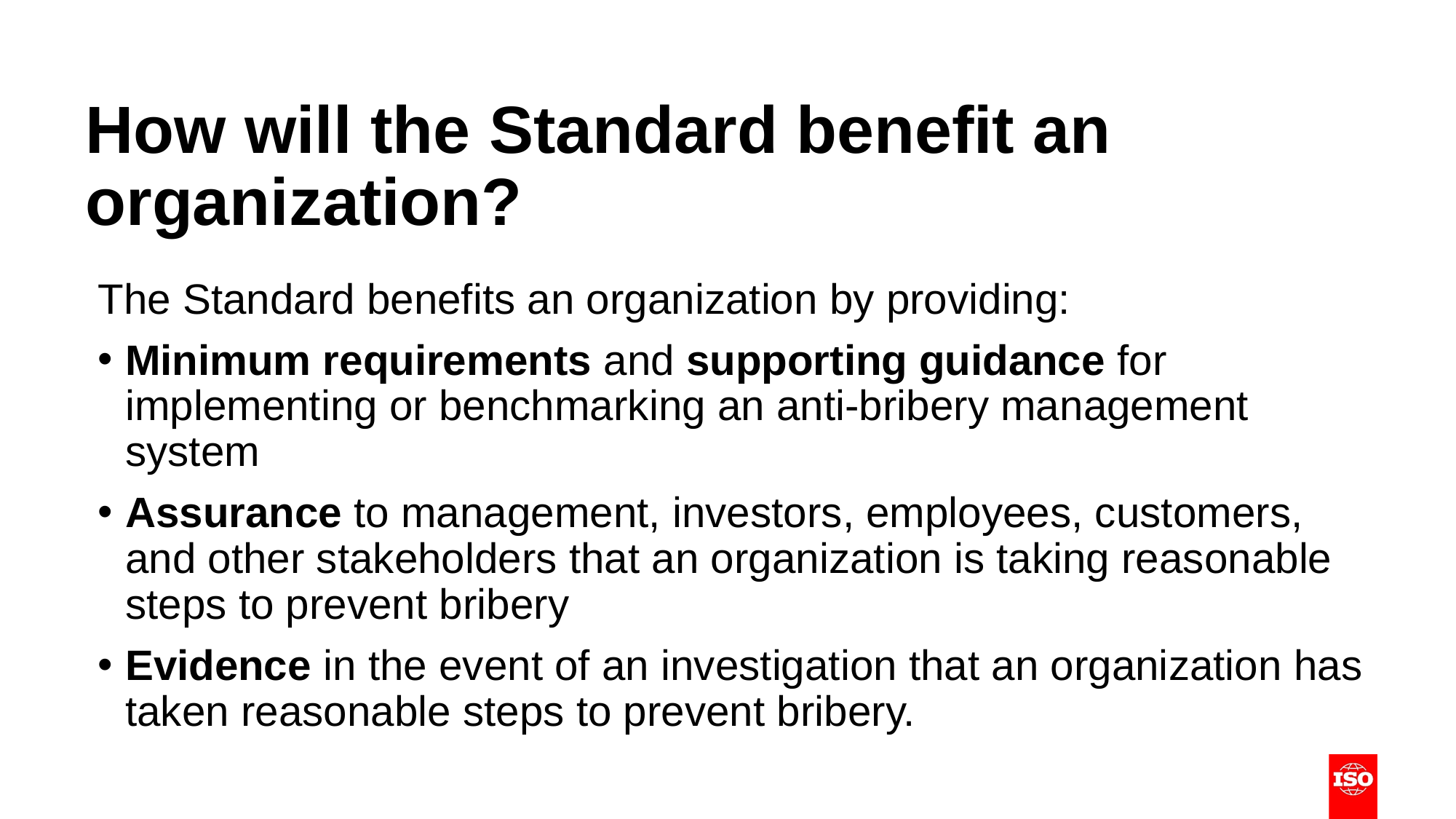

# How will the Standard benefit an organization?

The Standard benefits an organization by providing:
Minimum requirements and supporting guidance for implementing or benchmarking an anti-bribery management system
Assurance to management, investors, employees, customers, and other stakeholders that an organization is taking reasonable steps to prevent bribery
Evidence in the event of an investigation that an organization has taken reasonable steps to prevent bribery.